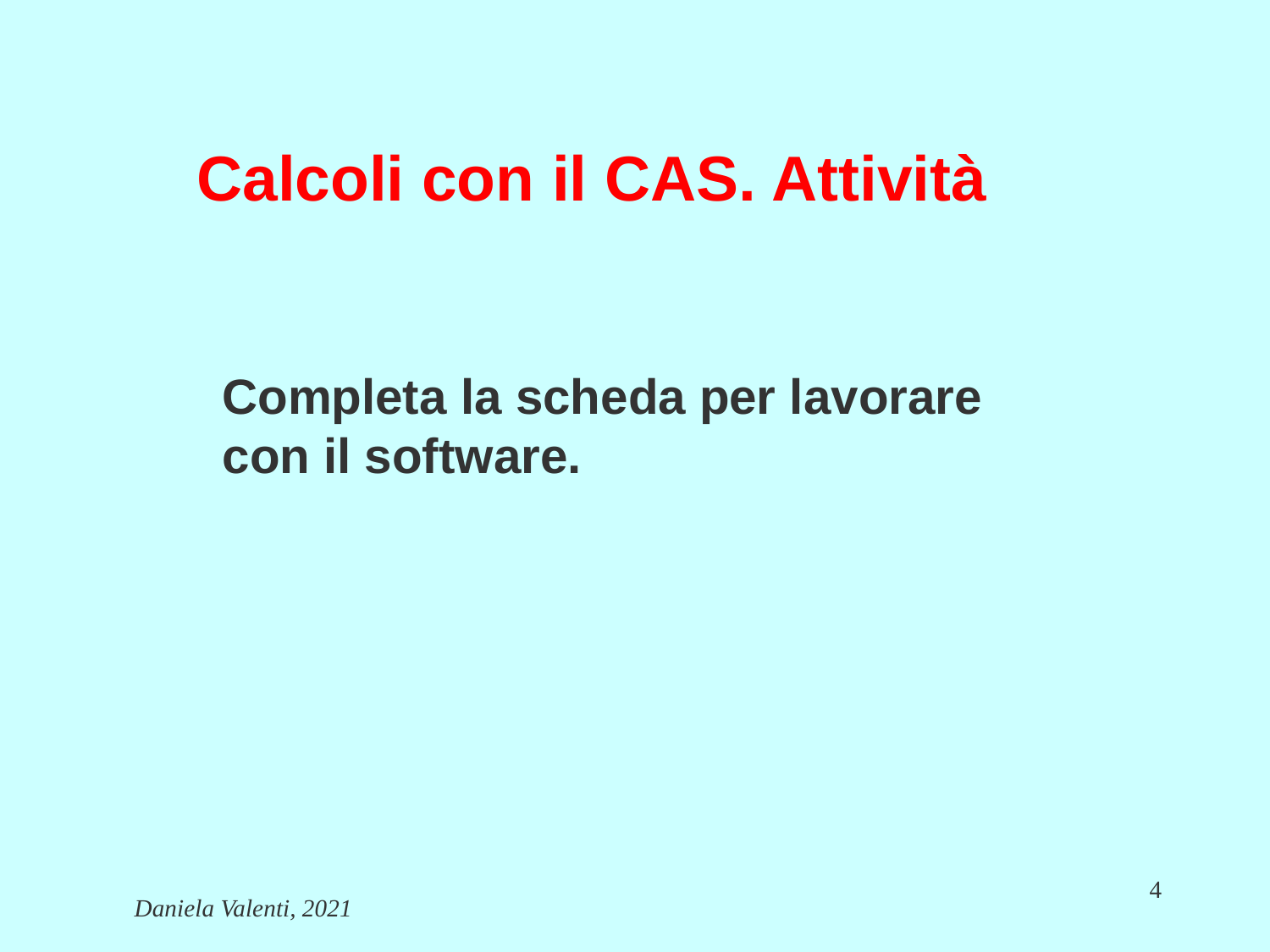

# Calcoli con il CAS. Attività
Completa la scheda per lavorare con il software.
4
Daniela Valenti, 2021